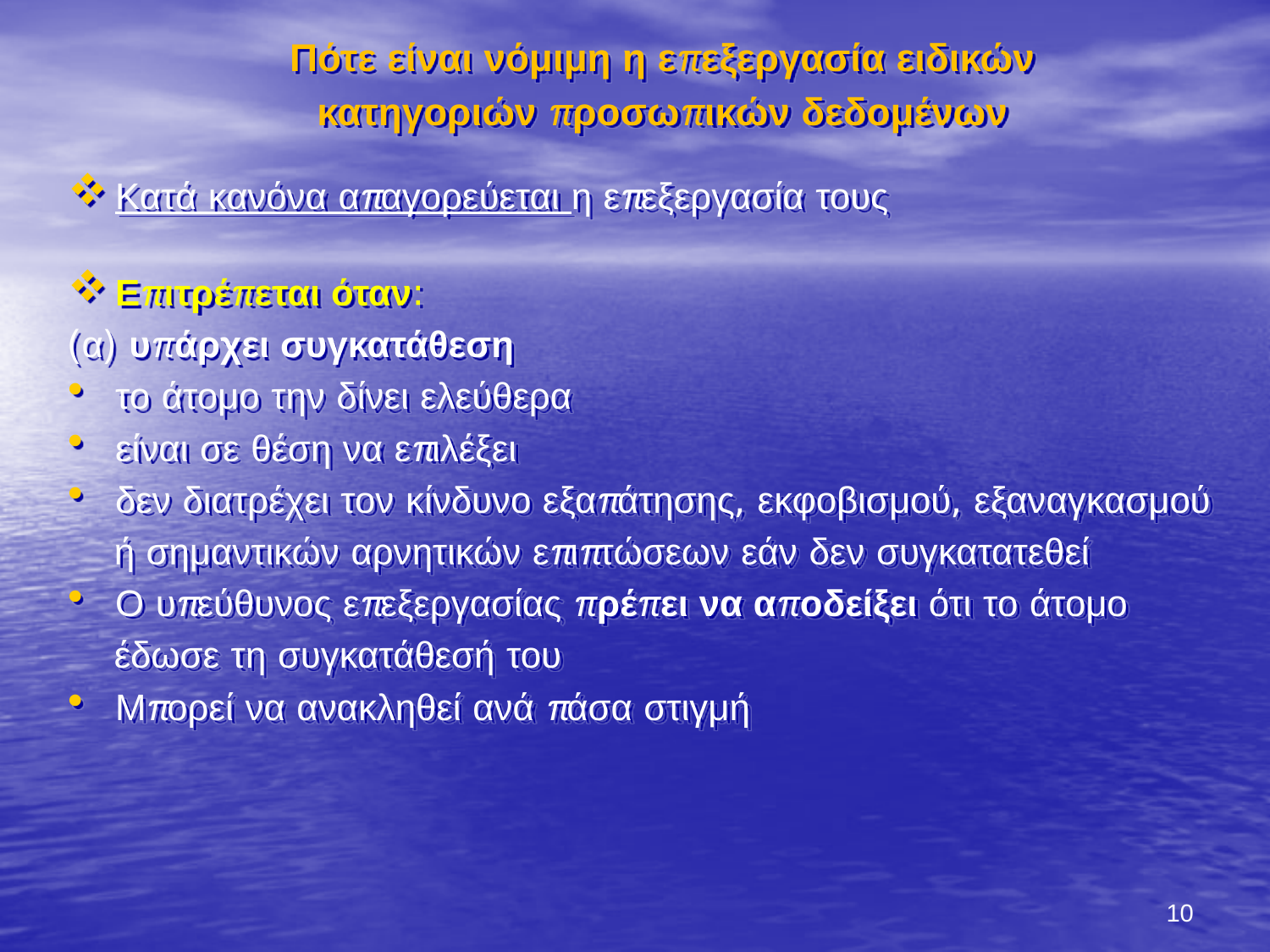

Πότε είναι νόμιμη η επεξεργασία ειδικών
κατηγοριών προσωπικών δεδομένων

Κατά κανόνα απαγορεύεται η επεξεργασία τους

Επιτρέπεται όταν:
(α) υπάρχει συγκατάθεση
το άτομο την δίνει ελεύθερα
είναι σε θέση να επιλέξει
δεν διατρέχει τον κίνδυνο εξαπάτησης, εκφοβισμού, εξαναγκασμού
    ή σημαντικών αρνητικών επιπτώσεων εάν δεν συγκατατεθεί
Ο υπεύθυνος επεξεργασίας πρέπει να αποδείξει ότι το άτομο
    έδωσε τη συγκατάθεσή του
Μπορεί να ανακληθεί ανά πάσα στιγμή

10